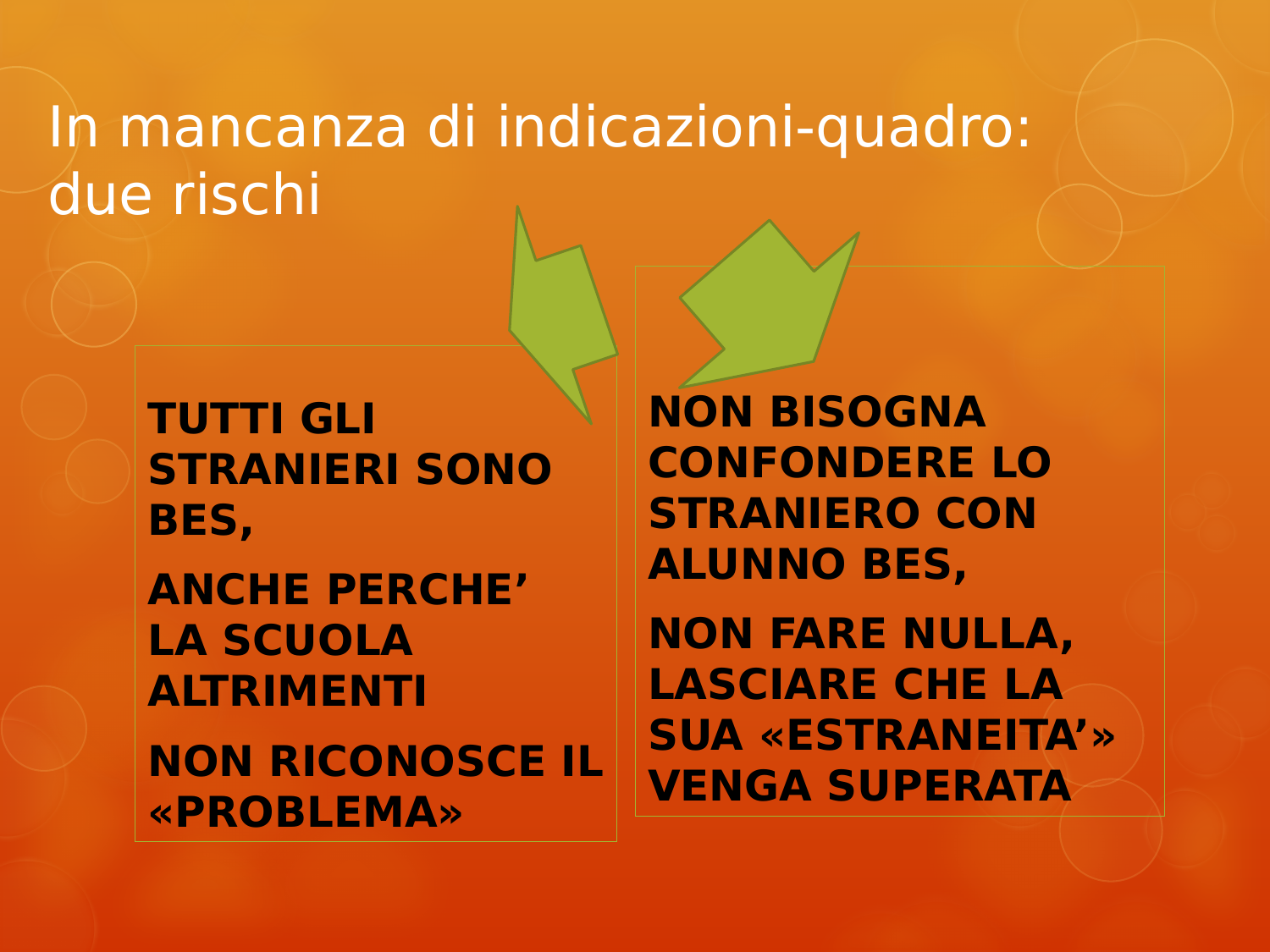

# In mancanza di indicazioni-quadro:  due rischi

NON BISOGNA CONFONDERE LO STRANIERO CON ALUNNO BES,
NON FARE NULLA, LASCIARE CHE LA SUA «ESTRANEITA’» VENGA SUPERATA

TUTTI GLI STRANIERI SONO BES,
ANCHE PERCHE’ LA SCUOLA ALTRIMENTI
NON RICONOSCE IL «PROBLEMA»